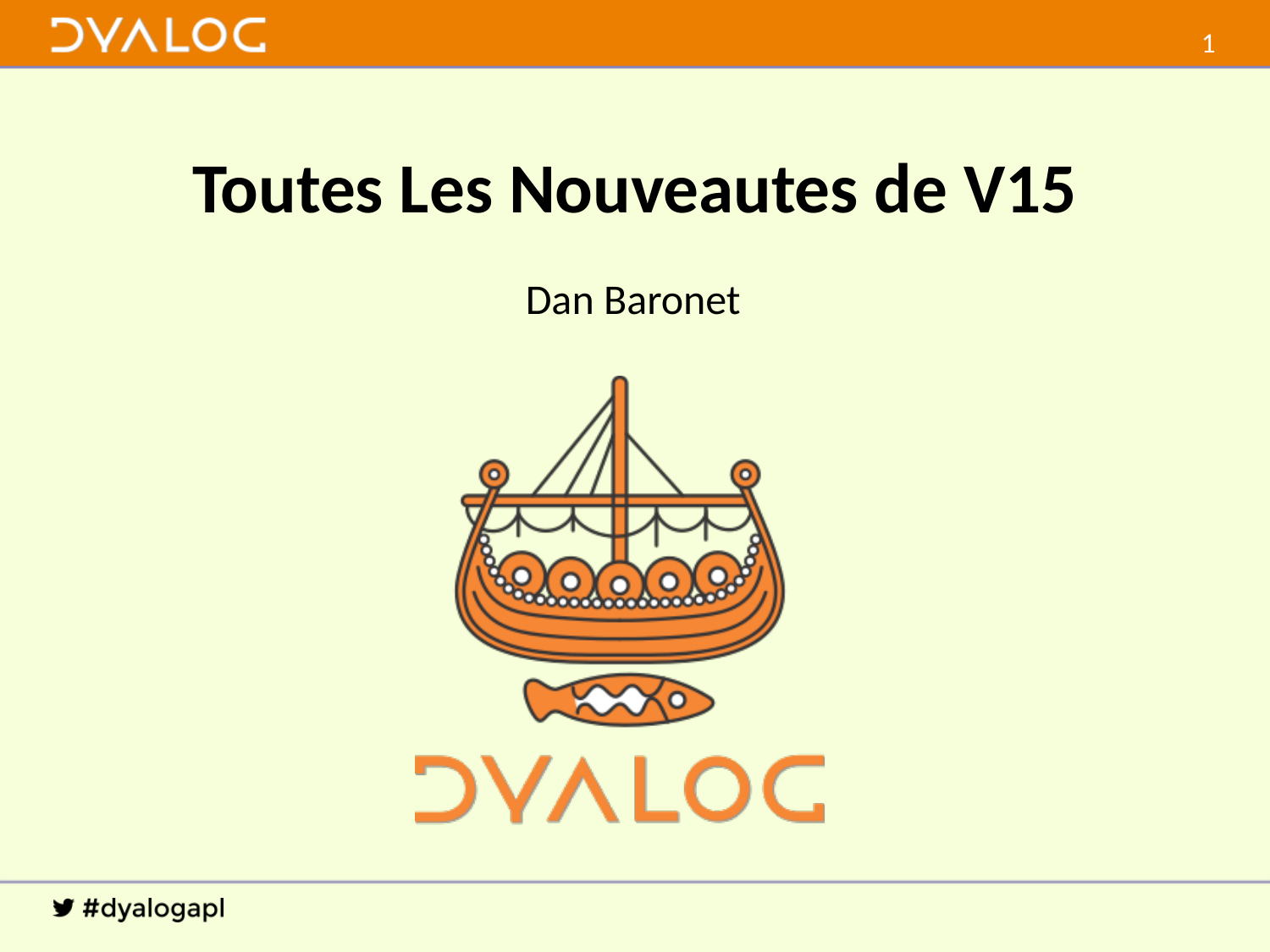

1
# Toutes Les Nouveautes de V15
Dan Baronet